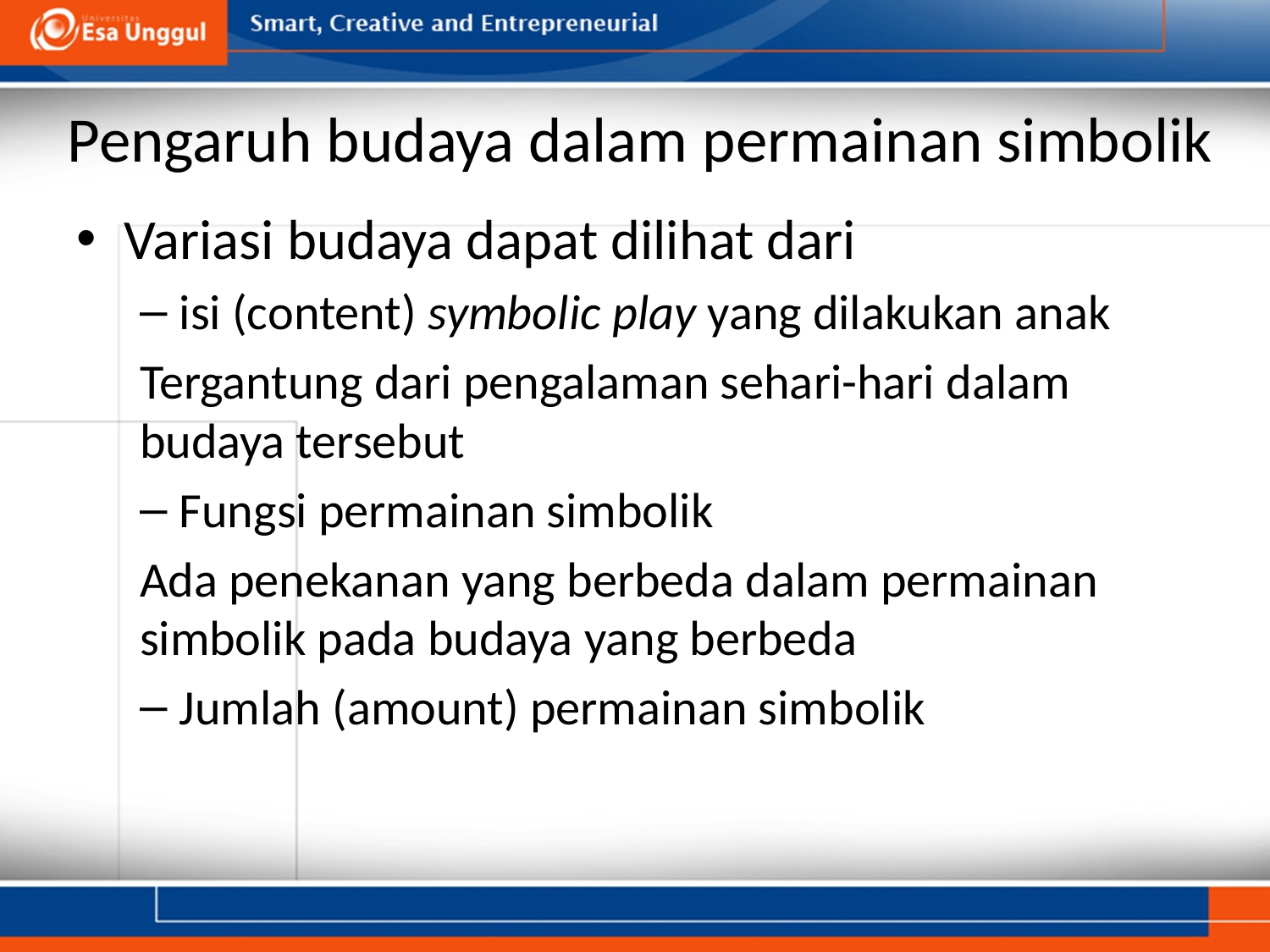

# Pengaruh budaya dalam permainan simbolik
Variasi budaya dapat dilihat dari
isi (content) symbolic play yang dilakukan anak
Tergantung dari pengalaman sehari-hari dalam budaya tersebut
Fungsi permainan simbolik
Ada penekanan yang berbeda dalam permainan simbolik pada budaya yang berbeda
Jumlah (amount) permainan simbolik